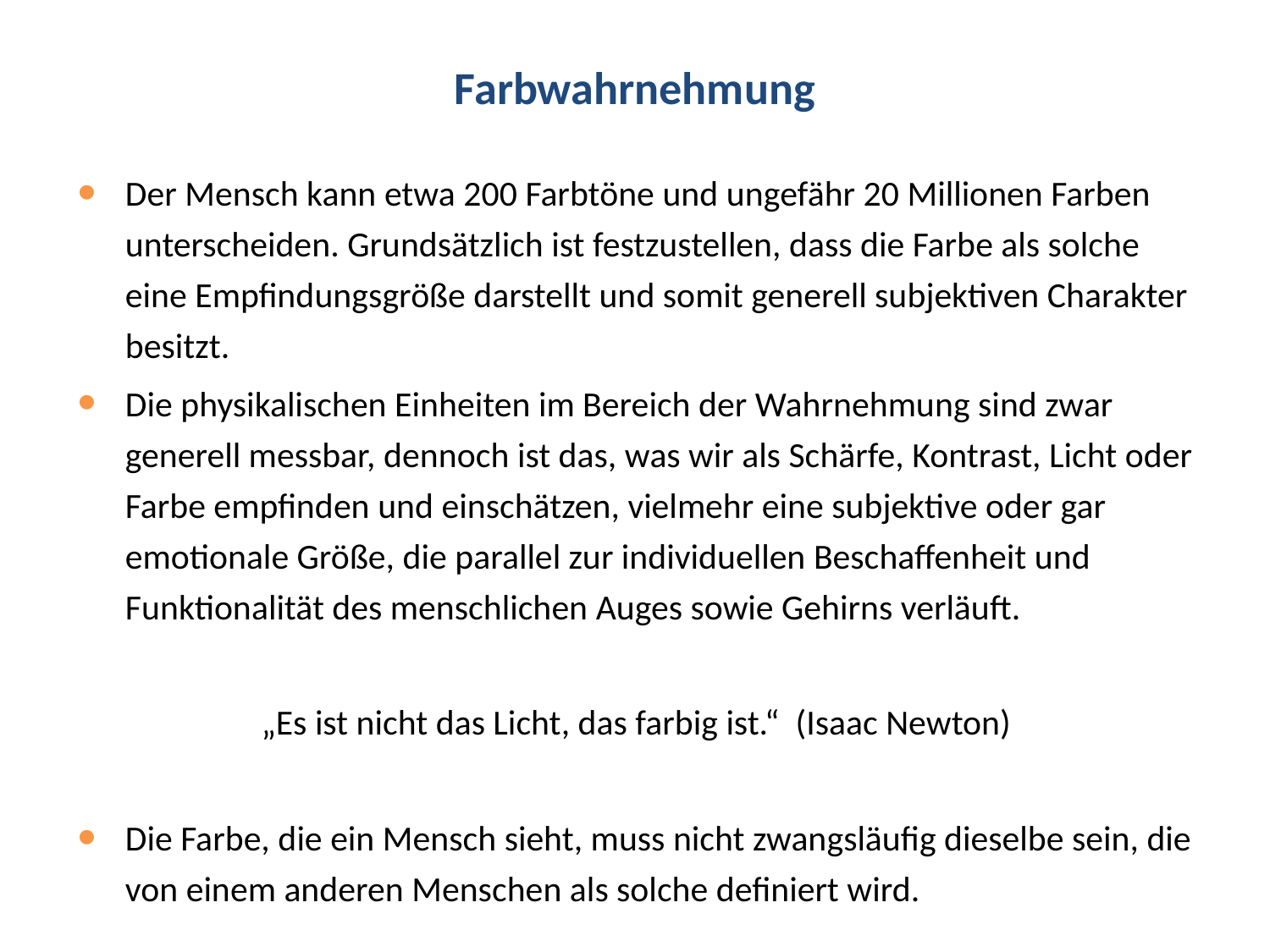

# Farbwahrnehmung
Der Mensch kann etwa 200 Farbtöne und ungefähr 20 Millionen Farben unterscheiden. Grundsätzlich ist festzustellen, dass die Farbe als solche eine Empfindungsgröße darstellt und somit generell subjektiven Charakter besitzt.
Die physikalischen Einheiten im Bereich der Wahrnehmung sind zwar generell messbar, dennoch ist das, was wir als Schärfe, Kontrast, Licht oder Farbe empfinden und einschätzen, vielmehr eine subjektive oder gar emotionale Größe, die parallel zur individuellen Beschaffenheit und Funktionalität des menschlichen Auges sowie Gehirns verläuft.

„Es ist nicht das Licht, das farbig ist.“  (Isaac Newton)

Die Farbe, die ein Mensch sieht, muss nicht zwangsläufig dieselbe sein, die von einem anderen Menschen als solche definiert wird.